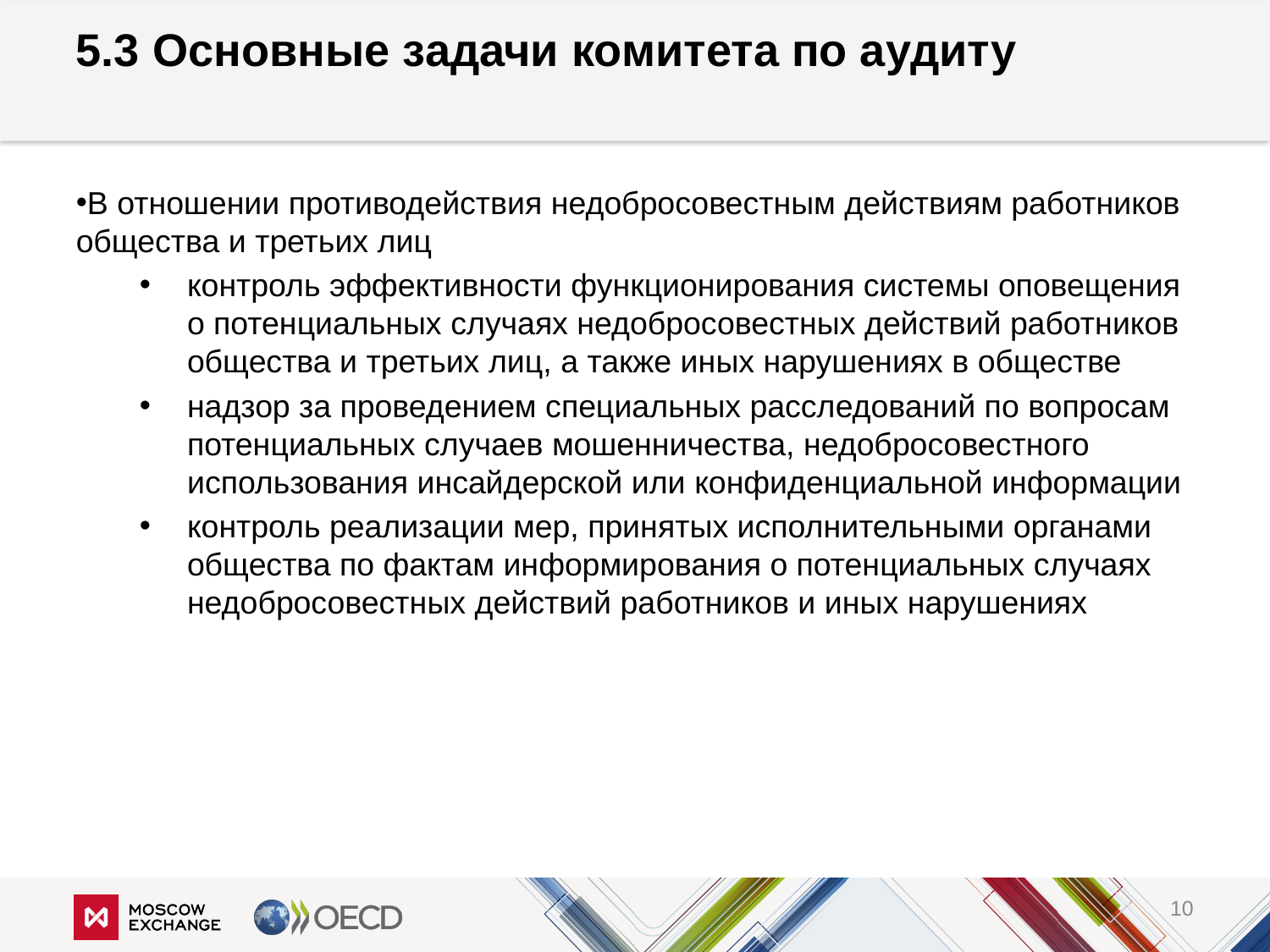

# 5.3 Основные задачи комитета по аудиту
В отношении противодействия недобросовестным действиям работников общества и третьих лиц
контроль эффективности функционирования системы оповещения о потенциальных случаях недобросовестных действий работников общества и третьих лиц, а также иных нарушениях в обществе
надзор за проведением специальных расследований по вопросам потенциальных случаев мошенничества, недобросовестного использования инсайдерской или конфиденциальной информации
контроль реализации мер, принятых исполнительными органами общества по фактам информирования о потенциальных случаях недобросовестных действий работников и иных нарушениях
10